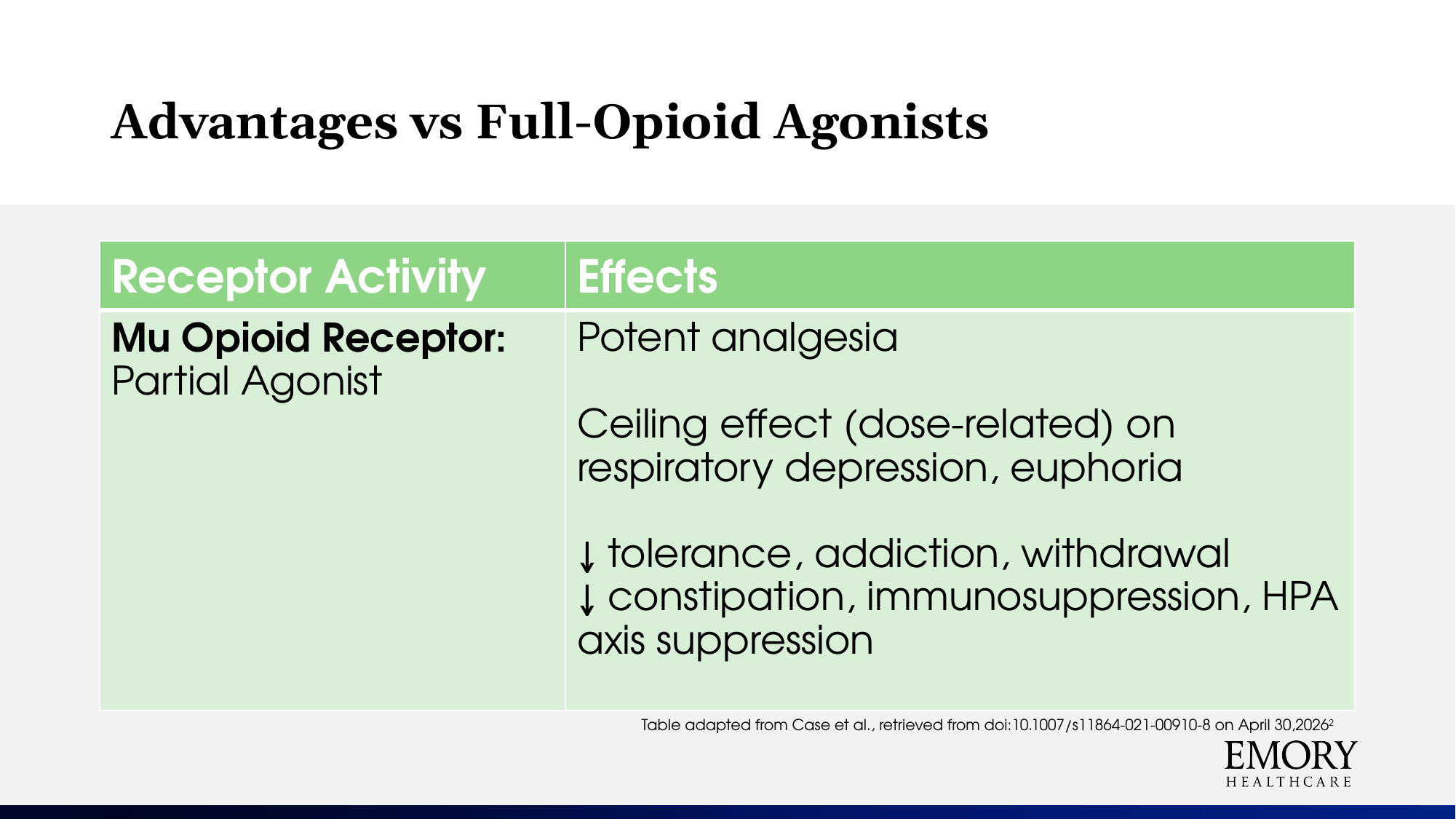

# Advantages vs Full-Opioid Agonists
| Receptor Activity | Effects |
| --- | --- |
| Mu Opioid Receptor: Partial Agonist | Potent analgesia Ceiling effect (dose-related) on respiratory depression, euphoria ↓ tolerance, addiction, withdrawal ↓ constipation, immunosuppression, HPA axis suppression |
Table adapted from Case et al., retrieved from doi:10.1007/s11864-021-00910-8 on April 30,20262